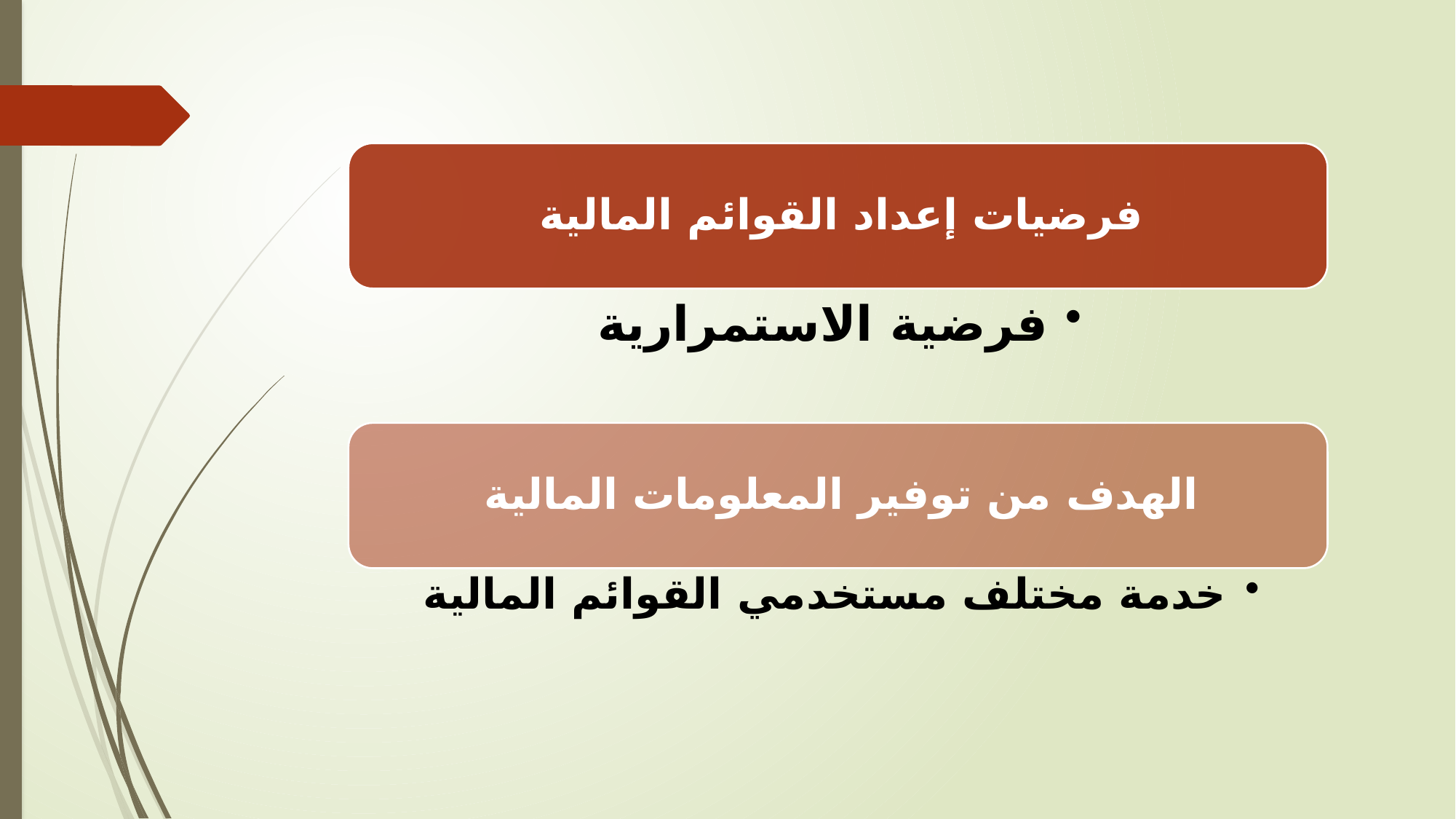

فرضيات إعداد القوائم المالية
فرضية الاستمرارية
الهدف من توفير المعلومات المالية
خدمة مختلف مستخدمي القوائم المالية